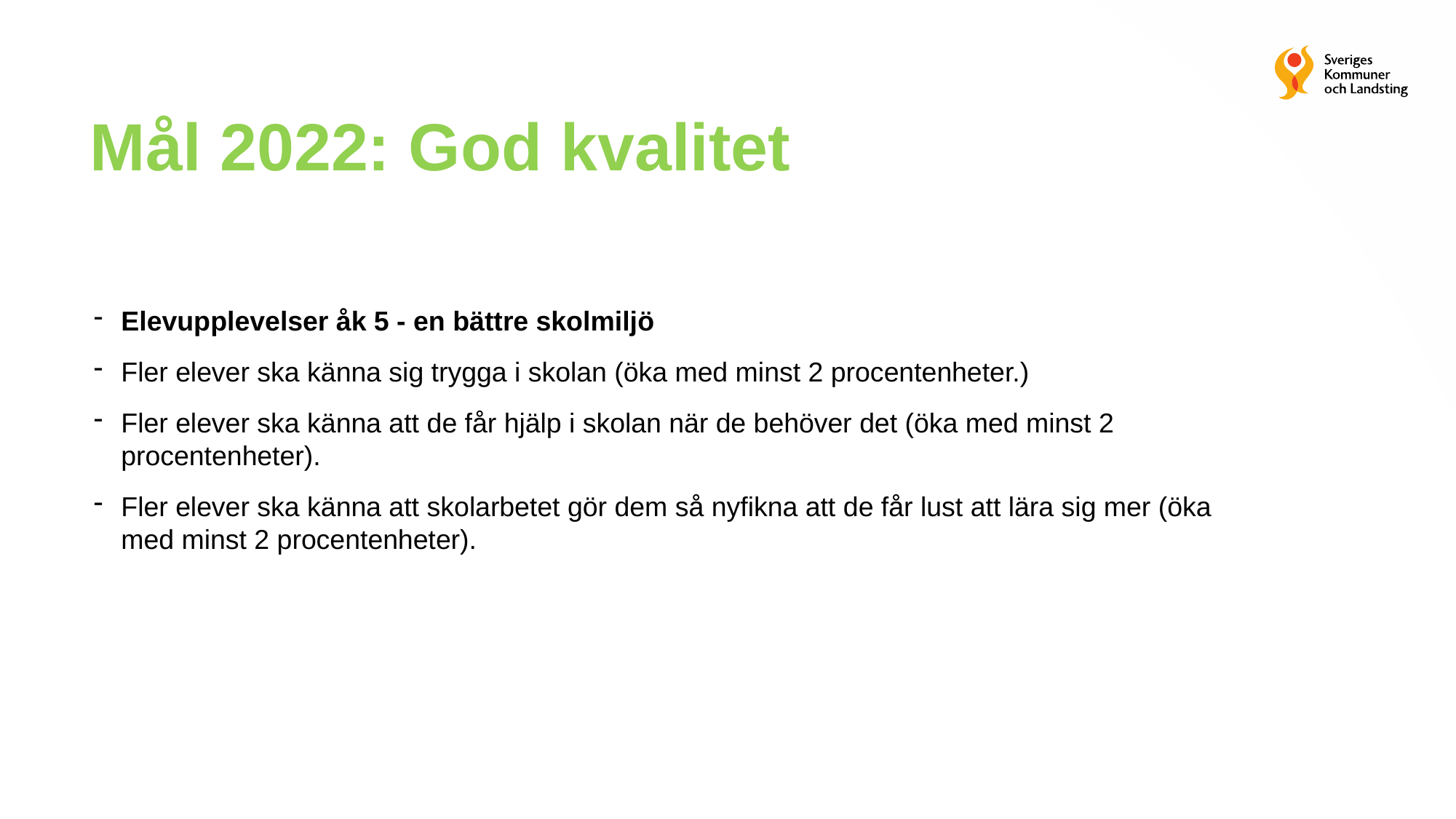

# Mål 2022: God kvalitet
Elevupplevelser åk 5 - en bättre skolmiljö
Fler elever ska känna sig trygga i skolan (öka med minst 2 procentenheter.)
Fler elever ska känna att de får hjälp i skolan när de behöver det (öka med minst 2 procentenheter).
Fler elever ska känna att skolarbetet gör dem så nyfikna att de får lust att lära sig mer (öka med minst 2 procentenheter).